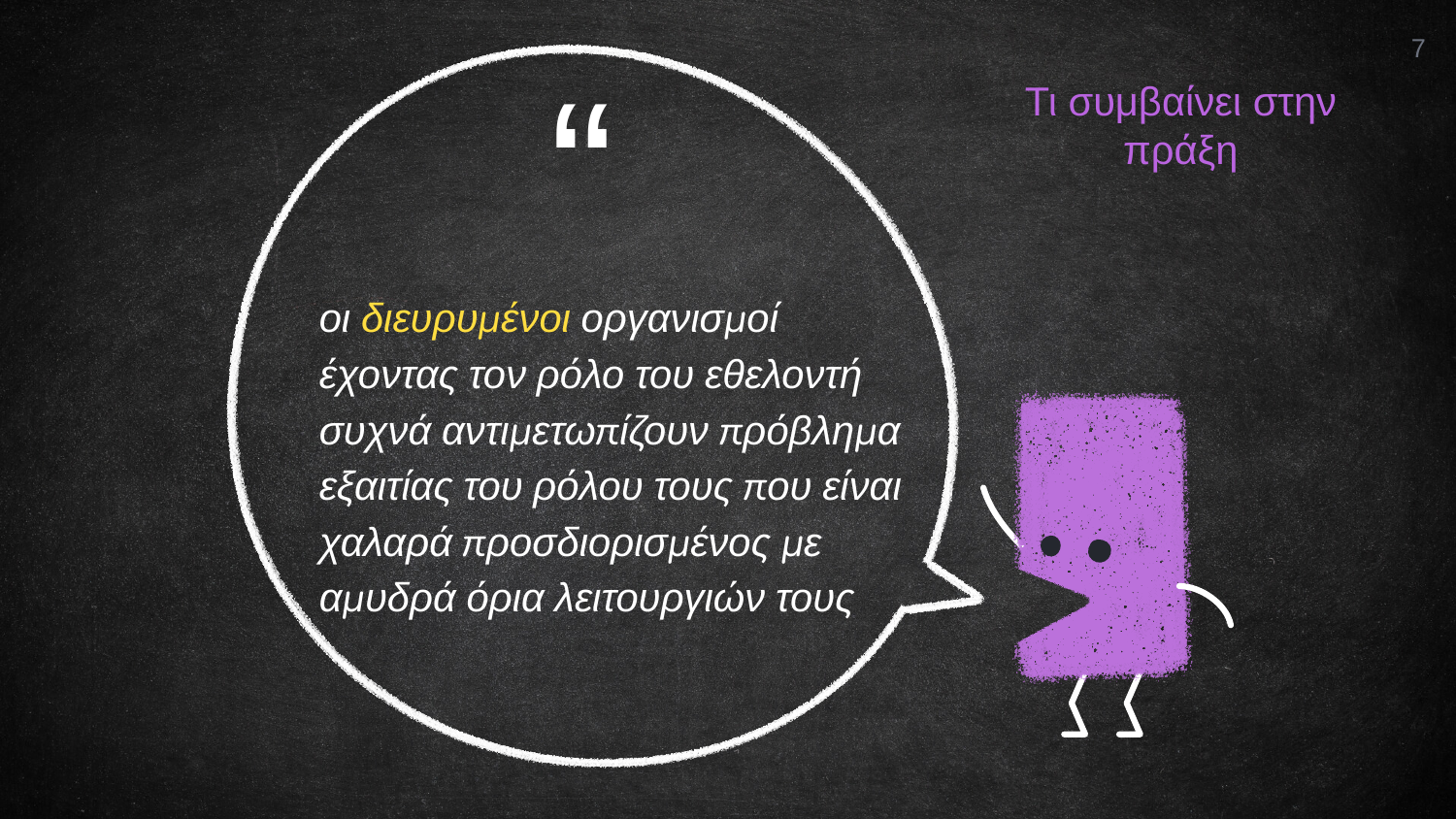

7
Τι συμβαίνει στην πράξη
οι διευρυμένοι οργανισμοί έχοντας τον ρόλο του εθελοντή συχνά αντιμετωπίζουν πρόβλημα εξαιτίας του ρόλου τους που είναι χαλαρά προσδιορισμένος με αμυδρά όρια λειτουργιών τους